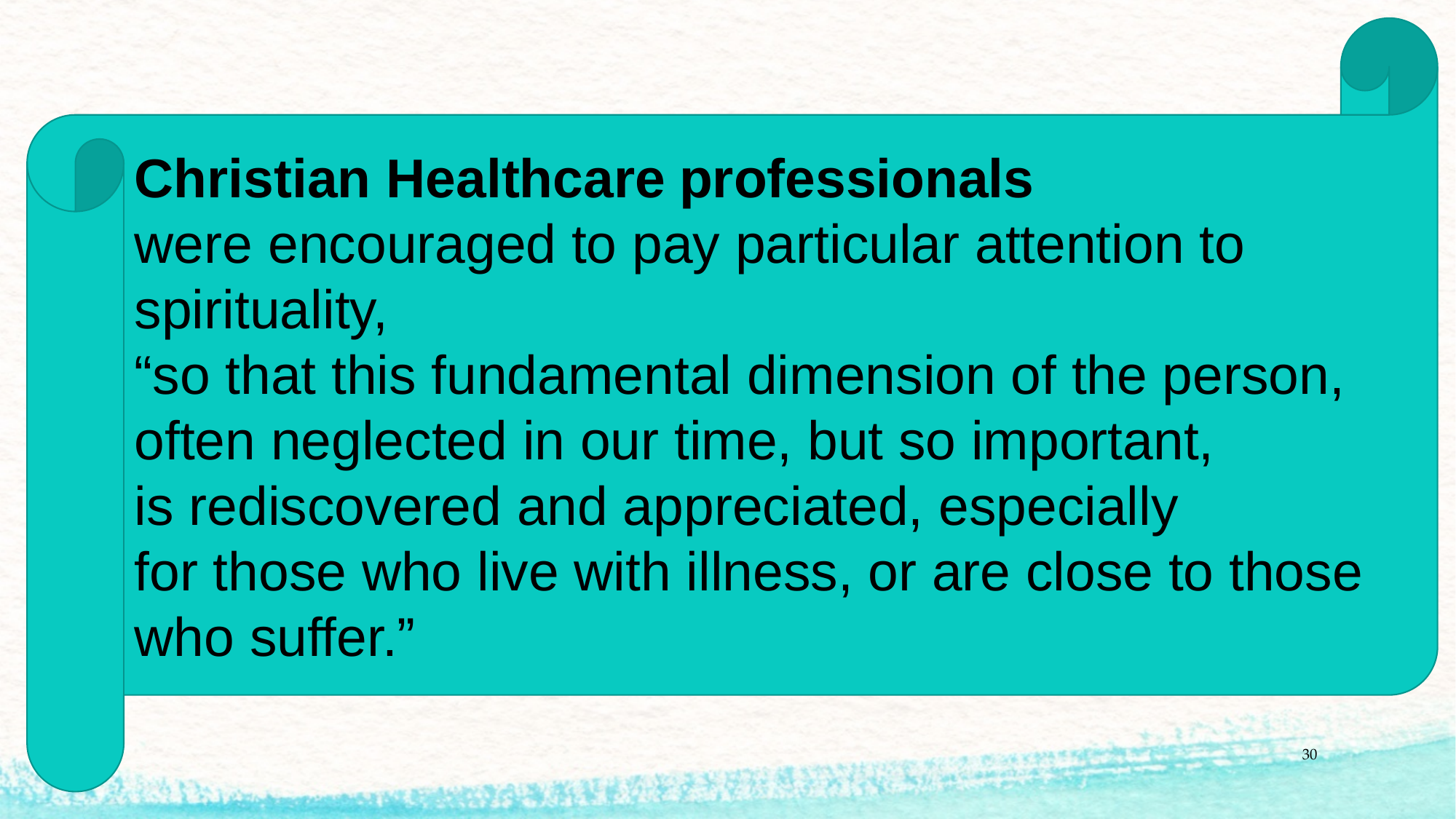

Christian Healthcare professionals
were encouraged to pay particular attention to spirituality,
“so that this fundamental dimension of the person,
often neglected in our time, but so important,
is rediscovered and appreciated, especially
for those who live with illness, or are close to those who suffer.”
30